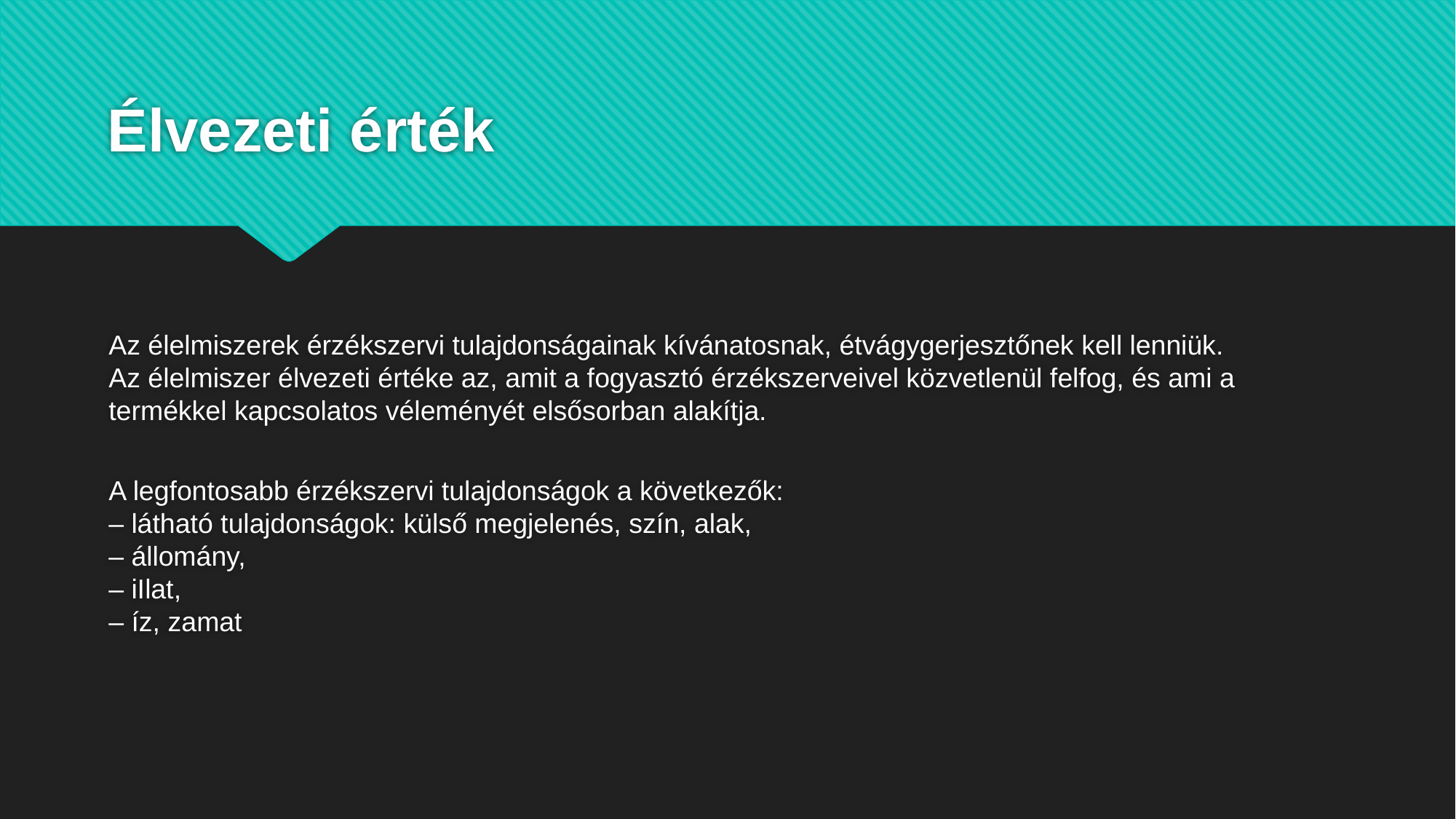

# Élvezeti érték
Az élelmiszerek érzékszervi tulajdonságainak kívánatosnak, étvágygerjesztőnek kell lenniük.
Az élelmiszer élvezeti értéke az, amit a fogyasztó érzékszerveivel közvetlenül felfog, és ami a termékkel kapcsolatos véleményét elsősorban alakítja.
A legfontosabb érzékszervi tulajdonságok a következők:
– látható tulajdonságok: külső megjelenés, szín, alak,
– állomány,
– iIlat,
– íz, zamat